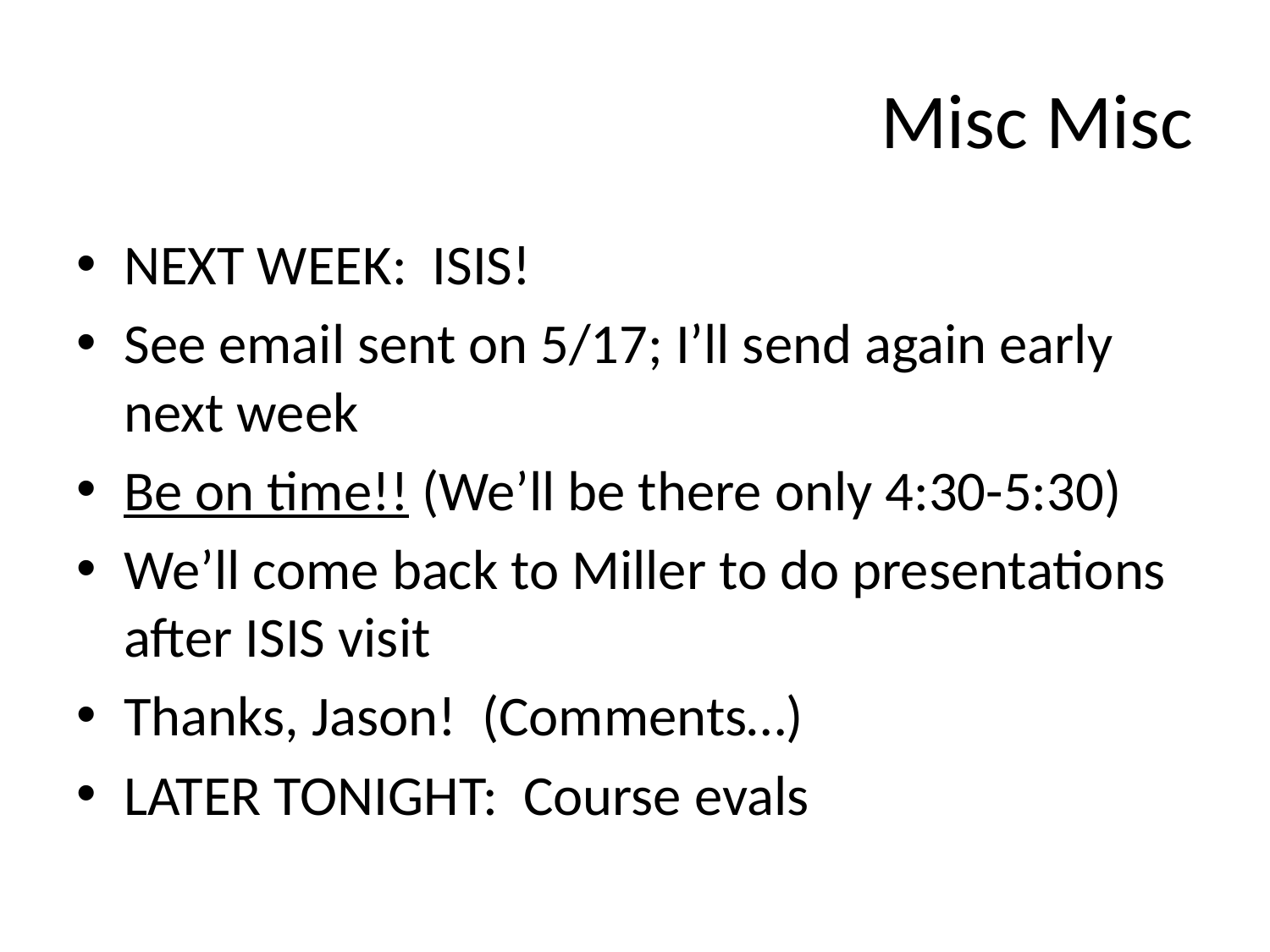

# Misc Misc
NEXT WEEK:  ISIS!
See email sent on 5/17; I’ll send again early next week
Be on time!! (We’ll be there only 4:30-5:30)
We’ll come back to Miller to do presentations after ISIS visit
Thanks, Jason!  (Comments…)
LATER TONIGHT:  Course evals